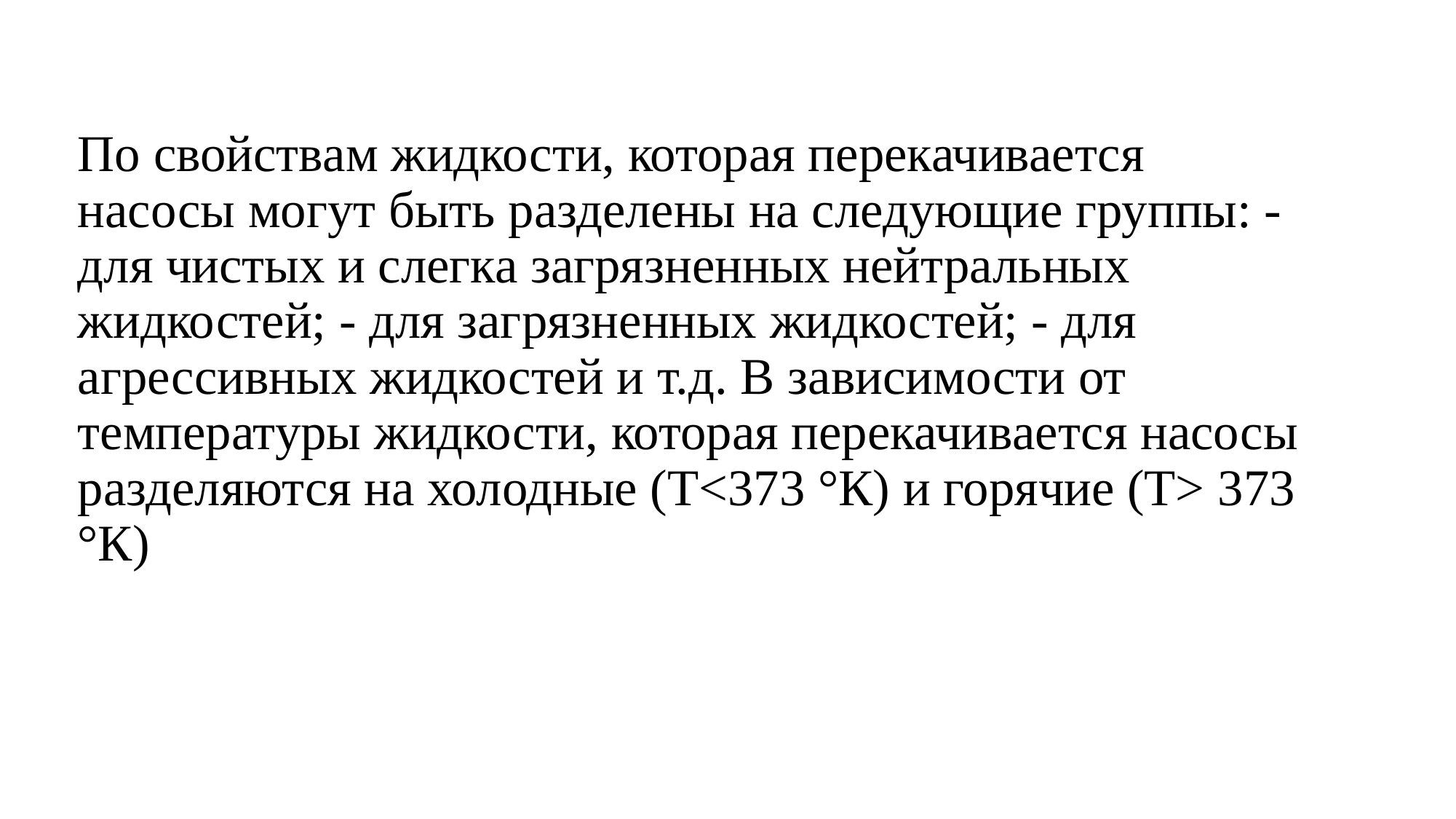

По свойствам жидкости, которая перекачивается насосы могут быть разделены на следующие группы: - для чистых и слегка загрязненных нейтральных жидкостей; - для загрязненных жидкостей; - для агрессивных жидкостей и т.д. В зависимости от температуры жидкости, которая перекачивается насосы разделяются на холодные (Т<373 °К) и горячие (Т> 373 °К)